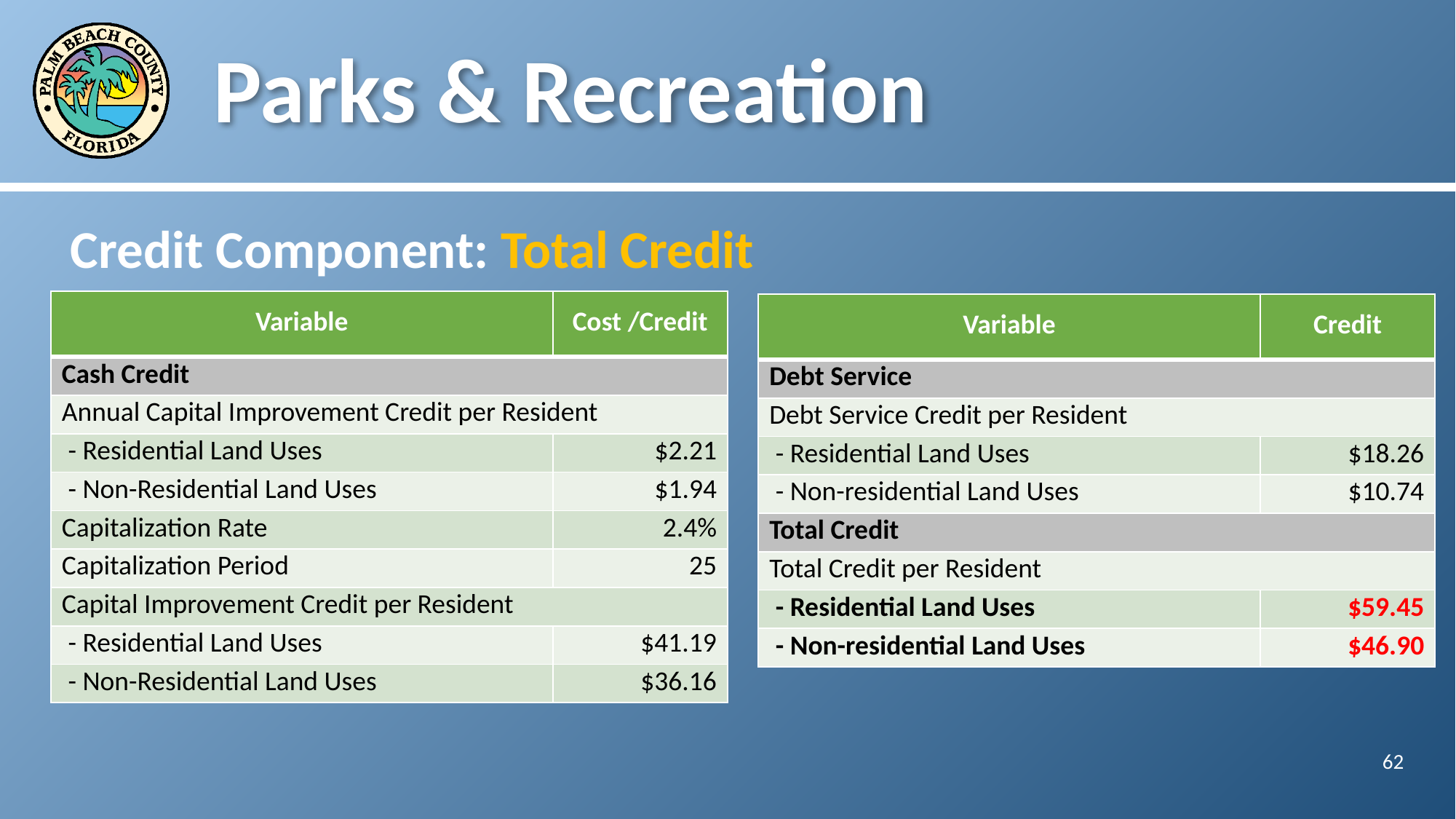

# Parks & Recreation
Credit Component: Total Credit

| Variable | Cost /Credit |
| --- | --- |
| Cash Credit |  |
| Annual Capital Improvement Credit per Resident |  |
| - Residential Land Uses | $2.21 |
| - Non-Residential Land Uses | $1.94 |
| Capitalization Rate | 2.4% |
| Capitalization Period | 25 |
| Capital Improvement Credit per Resident |  |
| - Residential Land Uses | $41.19 |
| - Non-Residential Land Uses | $36.16 |
| Variable | Credit |
| --- | --- |
| Debt Service |  |
| Debt Service Credit per Resident |  |
| - Residential Land Uses | $18.26 |
| - Non-residential Land Uses | $10.74 |
| Total Credit |  |
| Total Credit per Resident |  |
| - Residential Land Uses | $59.45 |
| - Non-residential Land Uses | $46.90 |
62